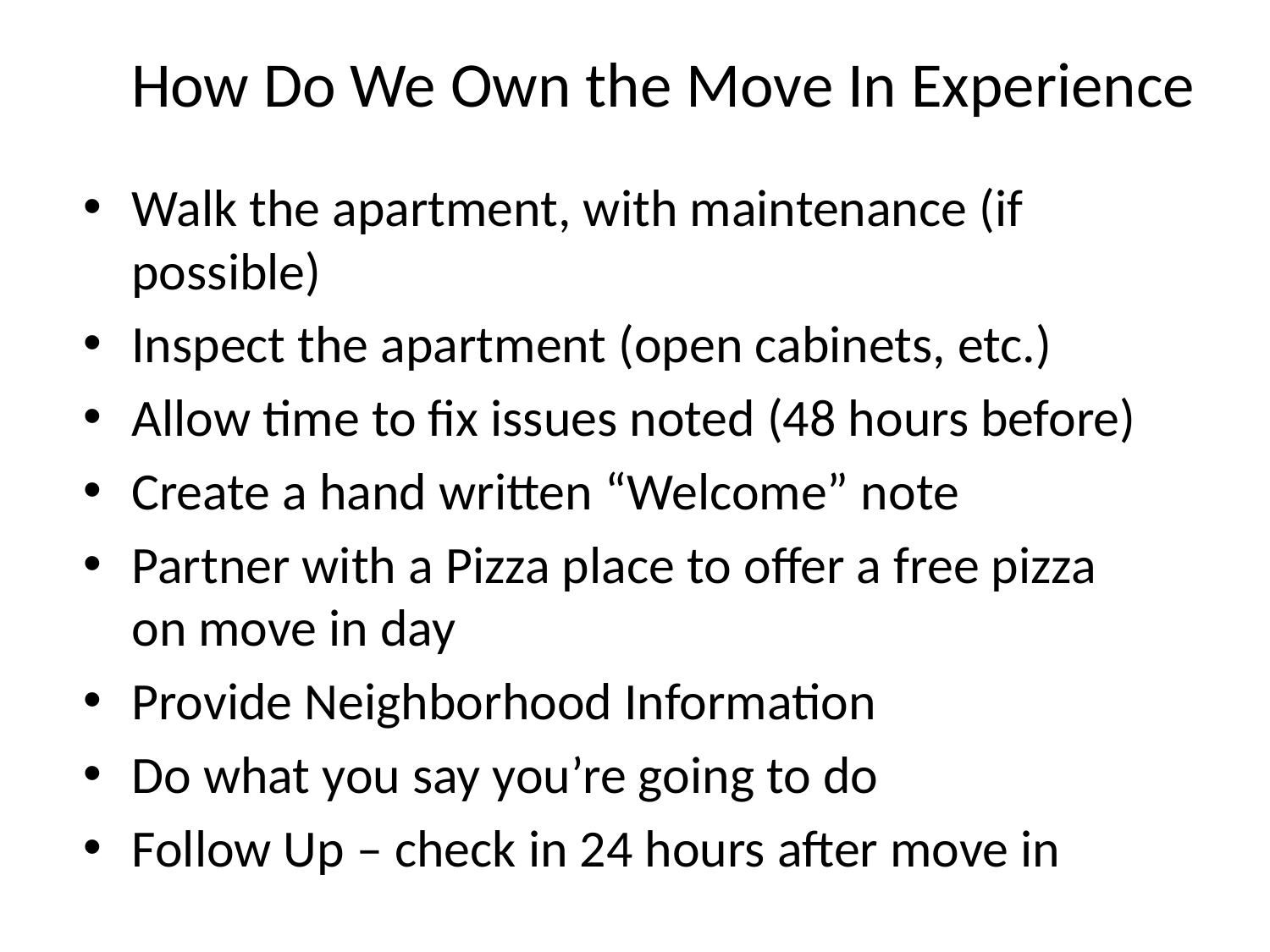

# How Do We Own the Move In Experience
Walk the apartment, with maintenance (if possible)
Inspect the apartment (open cabinets, etc.)
Allow time to fix issues noted (48 hours before)
Create a hand written “Welcome” note
Partner with a Pizza place to offer a free pizza on move in day
Provide Neighborhood Information
Do what you say you’re going to do
Follow Up – check in 24 hours after move in